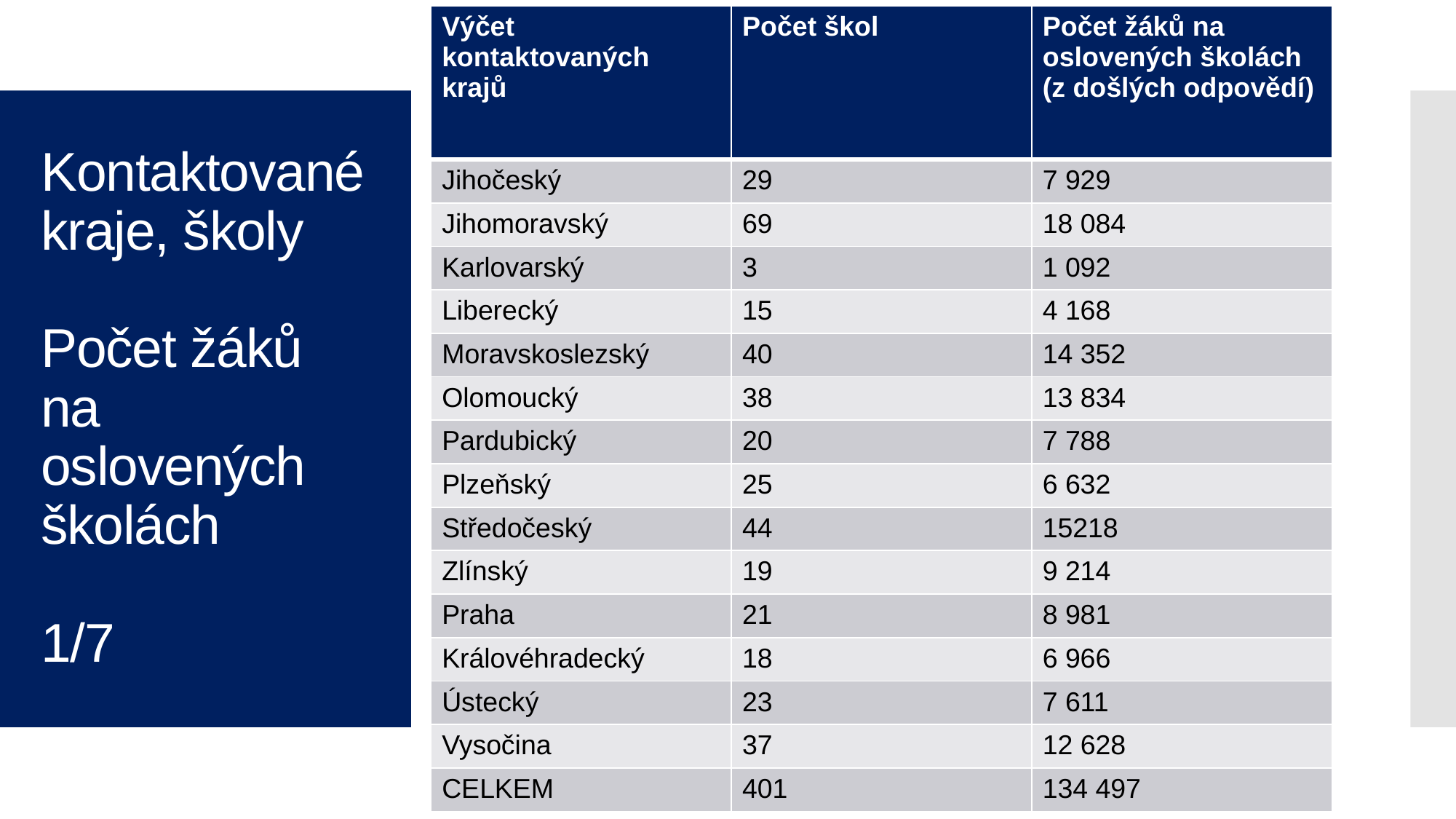

| Výčet kontaktovaných krajů | Počet škol | Počet žáků na oslovených školách (z došlých odpovědí) |
| --- | --- | --- |
| Jihočeský | 29 | 7 929 |
| Jihomoravský | 69 | 18 084 |
| Karlovarský | 3 | 1 092 |
| Liberecký | 15 | 4 168 |
| Moravskoslezský | 40 | 14 352 |
| Olomoucký | 38 | 13 834 |
| Pardubický | 20 | 7 788 |
| Plzeňský | 25 | 6 632 |
| Středočeský | 44 | 15218 |
| Zlínský | 19 | 9 214 |
| Praha | 21 | 8 981 |
| Královéhradecký | 18 | 6 966 |
| Ústecký | 23 | 7 611 |
| Vysočina | 37 | 12 628 |
| CELKEM | 401 | 134 497 |
# Kontaktované kraje, školy Počet žáků na oslovených školách 1/7